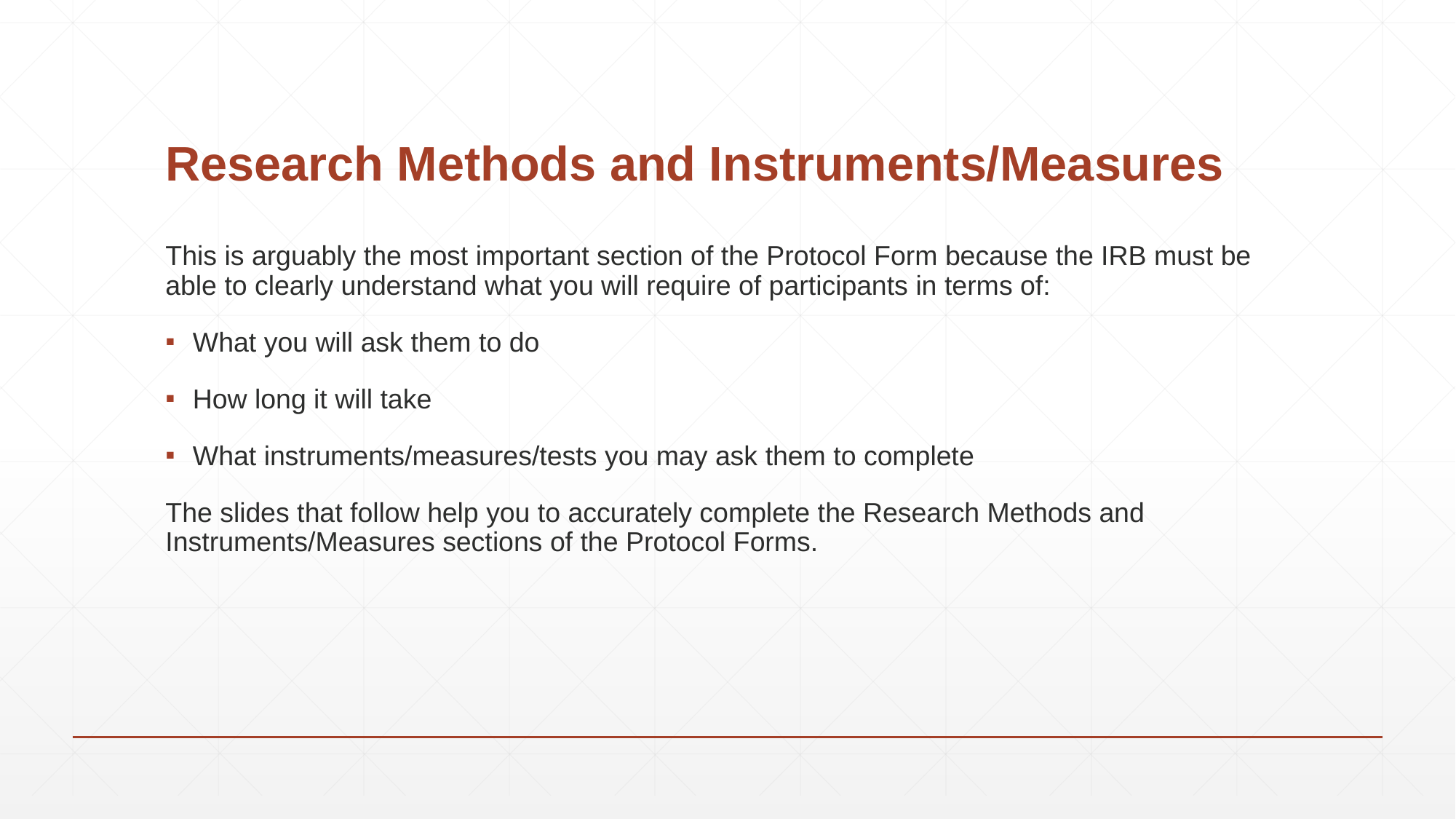

# Research Methods and Instruments/Measures
This is arguably the most important section of the Protocol Form because the IRB must be able to clearly understand what you will require of participants in terms of:
What you will ask them to do
How long it will take
What instruments/measures/tests you may ask them to complete
The slides that follow help you to accurately complete the Research Methods and Instruments/Measures sections of the Protocol Forms.